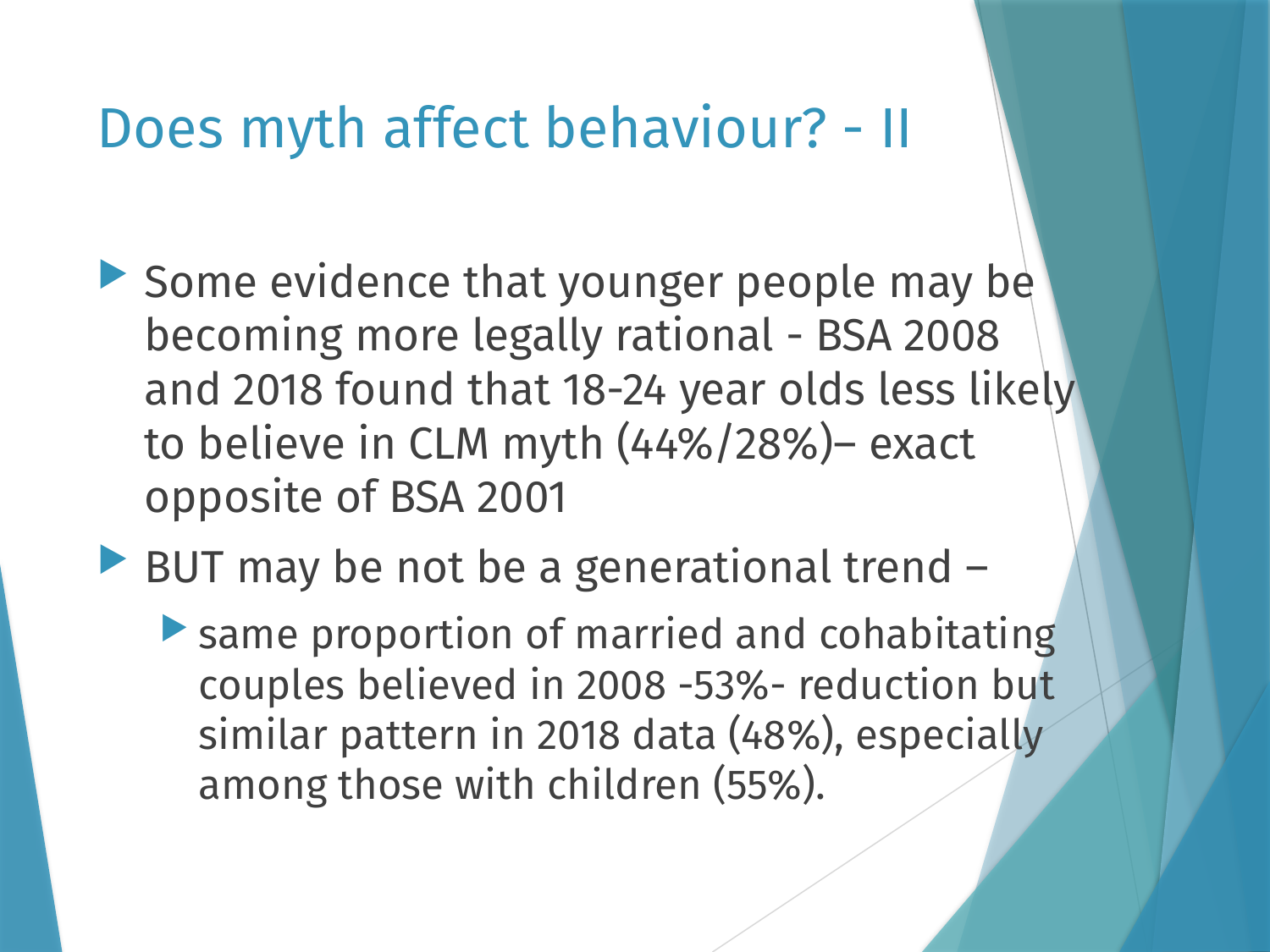

# Does myth affect behaviour? - II
Some evidence that younger people may be becoming more legally rational - BSA 2008 and 2018 found that 18-24 year olds less likely to believe in CLM myth (44%/28%)– exact opposite of BSA 2001
BUT may be not be a generational trend –
same proportion of married and cohabitating couples believed in 2008 -53%- reduction but similar pattern in 2018 data (48%), especially among those with children (55%).